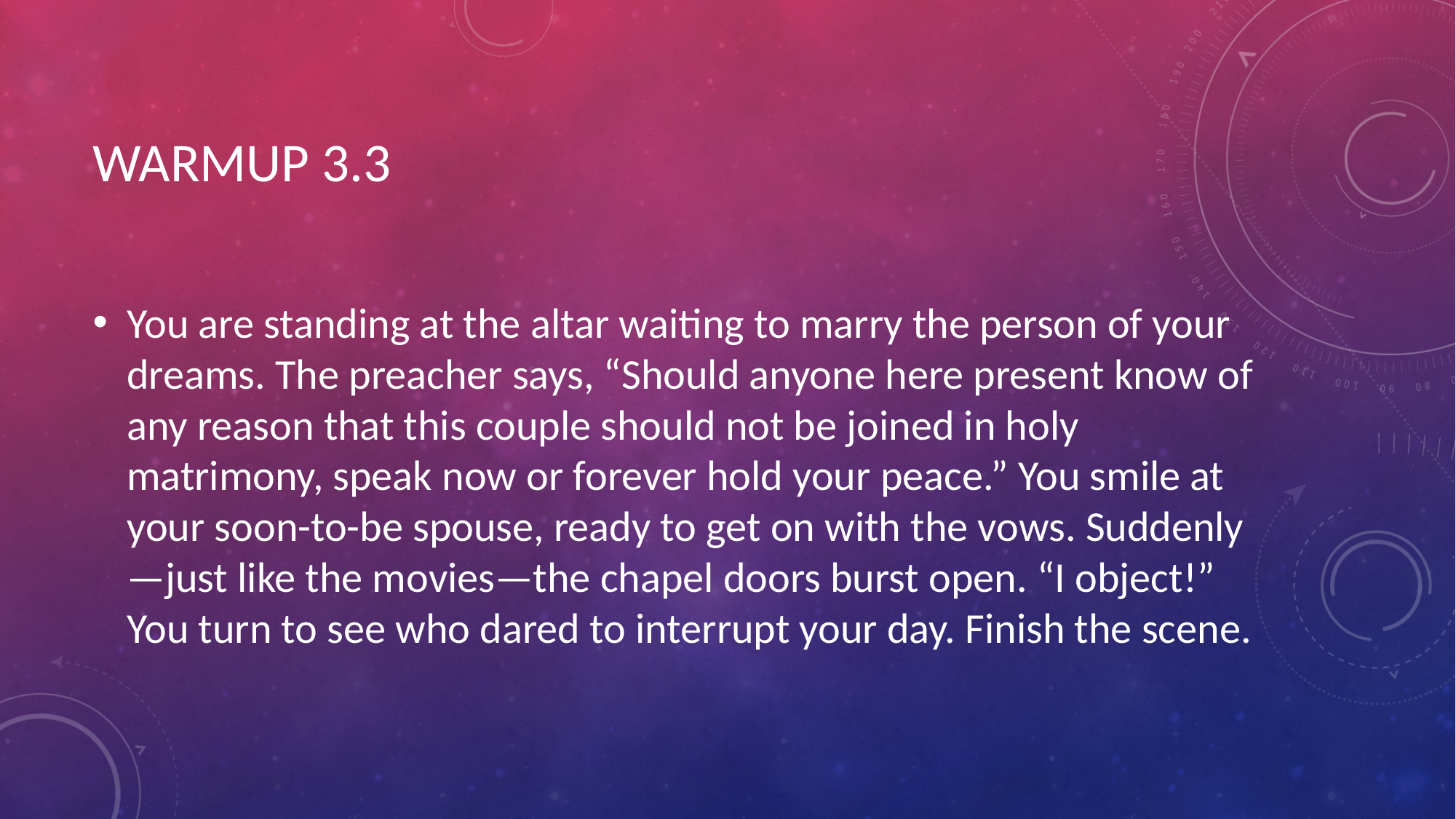

# Warmup 3.3
You are standing at the altar waiting to marry the person of your dreams. The preacher says, “Should anyone here present know of any reason that this couple should not be joined in holy matrimony, speak now or forever hold your peace.” You smile at your soon-to-be spouse, ready to get on with the vows. Suddenly—just like the movies—the chapel doors burst open. “I object!” You turn to see who dared to interrupt your day. Finish the scene.